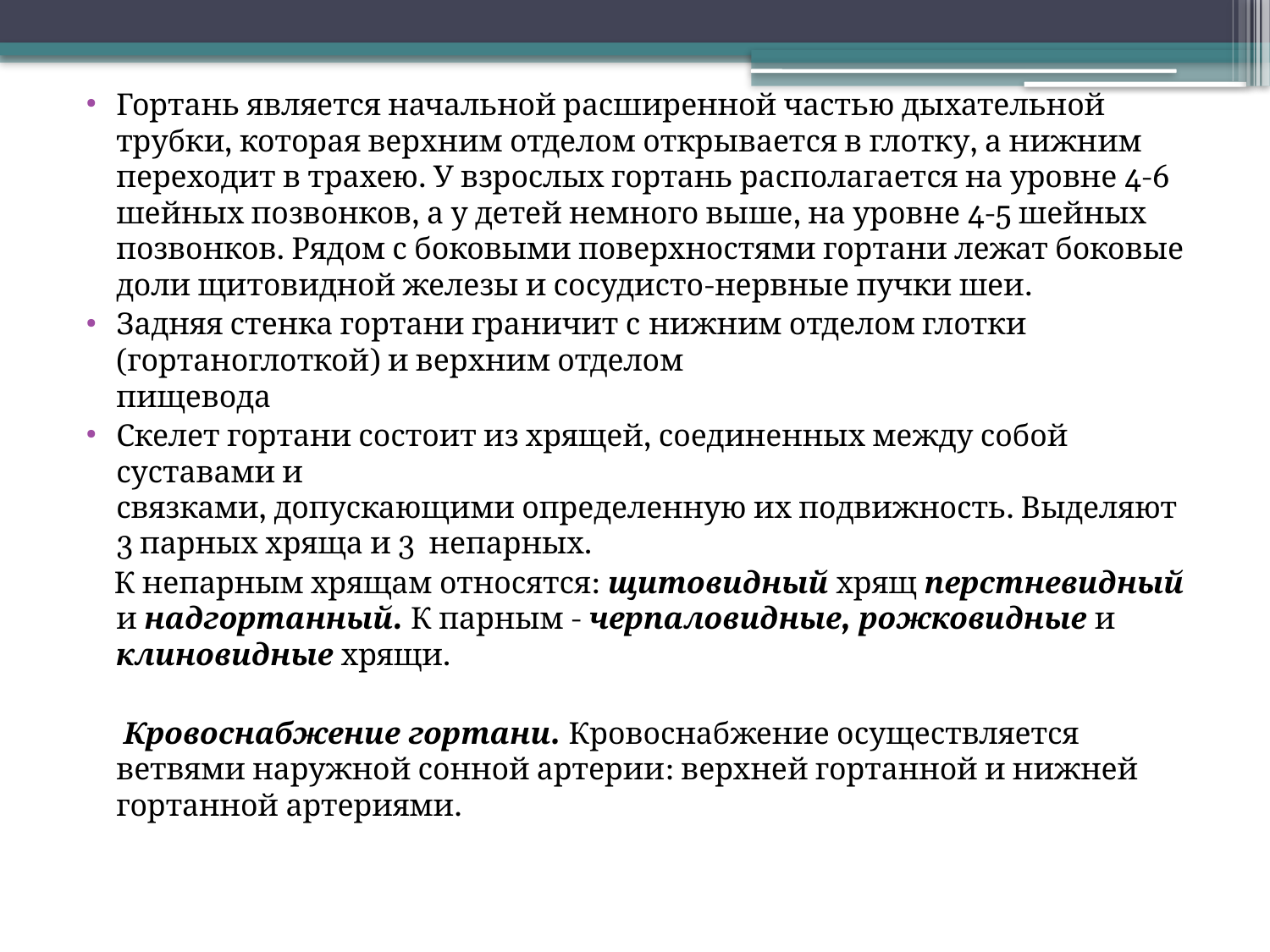

Гортань является начальной расширенной частью дыхательной трубки, которая верхним отделом открывается в глотку, а нижним переходит в трахею. У взрослых гортань располагается на уровне 4-6 шейных позвонков, а у детей немного выше, на уровне 4-5 шейных позвонков. Рядом с боковыми поверхностями гортани лежат боковые доли щитовидной железы и сосудисто-нервные пучки шеи.
Задняя стенка гортани граничит с нижним отделом глотки (гортаноглоткой) и верхним отделом
пищевода
Скелет гортани состоит из хрящей, соединенных между собой суставами и
связками, допускающими определенную их подвижность. Выделяют 3 парных хряща и 3  непарных.
    К непарным хрящам относятся: щитовидный хрящ перстневидный и надгортанный. К парным - черпаловидные, рожковидные и клиновидные хрящи.

     Кровоснабжение гортани. Кровоснабжение осуществляется ветвями наружной сонной артерии: верхней гортанной и нижней гортанной артериями.